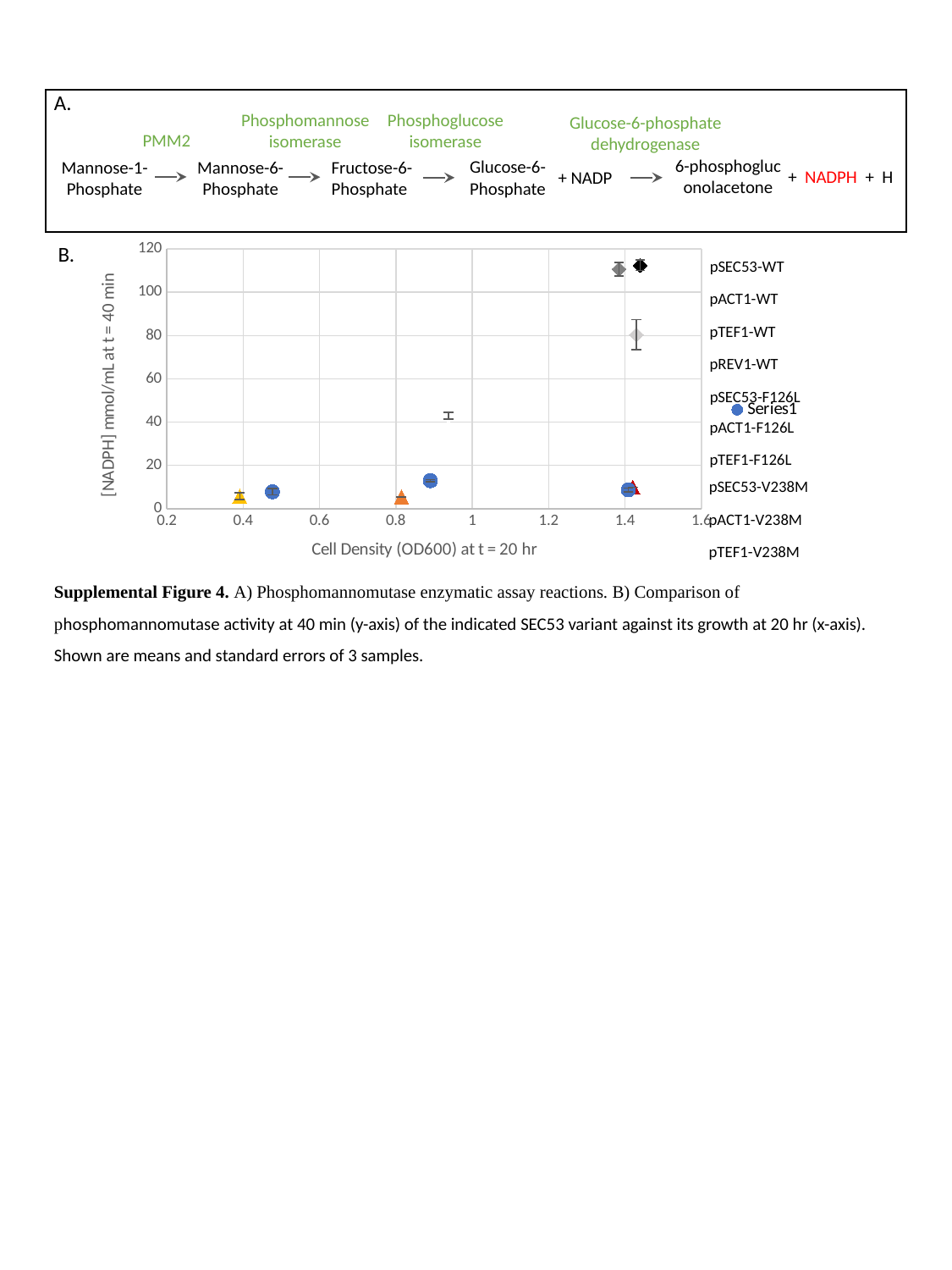

A.

Phosphoglucose isomerase
Phosphomannose isomerase
Glucose-6-phosphate dehydrogenase
PMM2
6-phosphogluc
onolacetone
Glucose-6-Phosphate
Mannose-1-Phosphate
Mannose-6-Phosphate
Fructose-6-Phosphate
+  NADPH  +  H
+ NADP

### Chart

| Category |  |
|---|---|
pSEC53-WT
pACT1-WT
pTEF1-WT
pREV1-WT
pSEC53-F126L
pACT1-F126L
pTEF1-F126L
pSEC53-V238M
pACT1-V238M
pTEF1-V238M
B.
Supplemental Figure 4. A) Phosphomannomutase enzymatic assay reactions. B) Comparison of phosphomannomutase activity at 40 min (y-axis) of the indicated SEC53 variant against its growth at 20 hr (x-axis). Shown are means and standard errors of 3 samples.